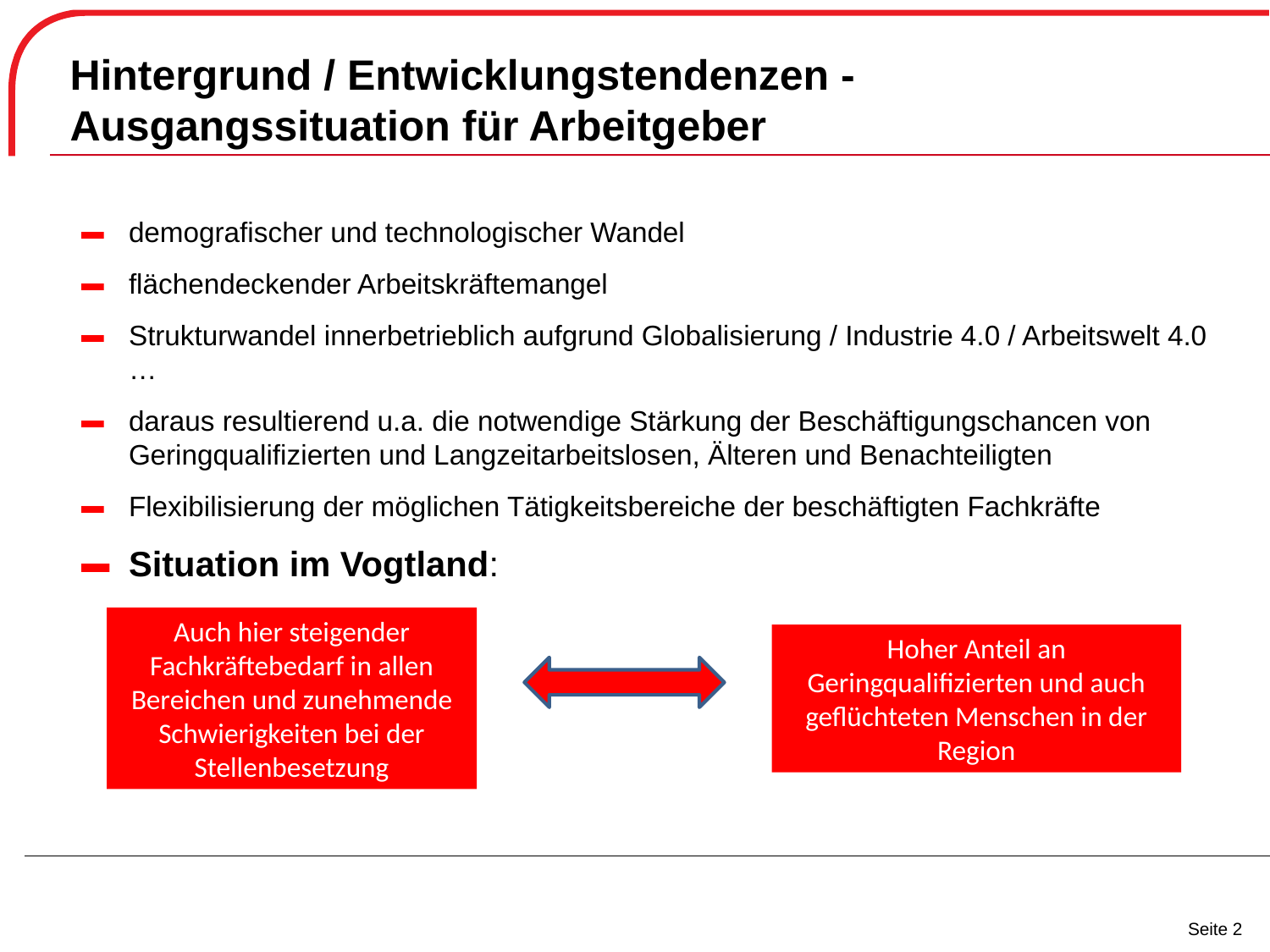

Hintergrund / Entwicklungstendenzen - Ausgangssituation für Arbeitgeber
demografischer und technologischer Wandel
flächendeckender Arbeitskräftemangel
Strukturwandel innerbetrieblich aufgrund Globalisierung / Industrie 4.0 / Arbeitswelt 4.0 …
daraus resultierend u.a. die notwendige Stärkung der Beschäftigungschancen von Geringqualifizierten und Langzeitarbeitslosen, Älteren und Benachteiligten
Flexibilisierung der möglichen Tätigkeitsbereiche der beschäftigten Fachkräfte
Situation im Vogtland:
Auch hier steigender Fachkräftebedarf in allen Bereichen und zunehmende Schwierigkeiten bei der Stellenbesetzung
Hoher Anteil an Geringqualifizierten und auch geflüchteten Menschen in der Region

Seite 2